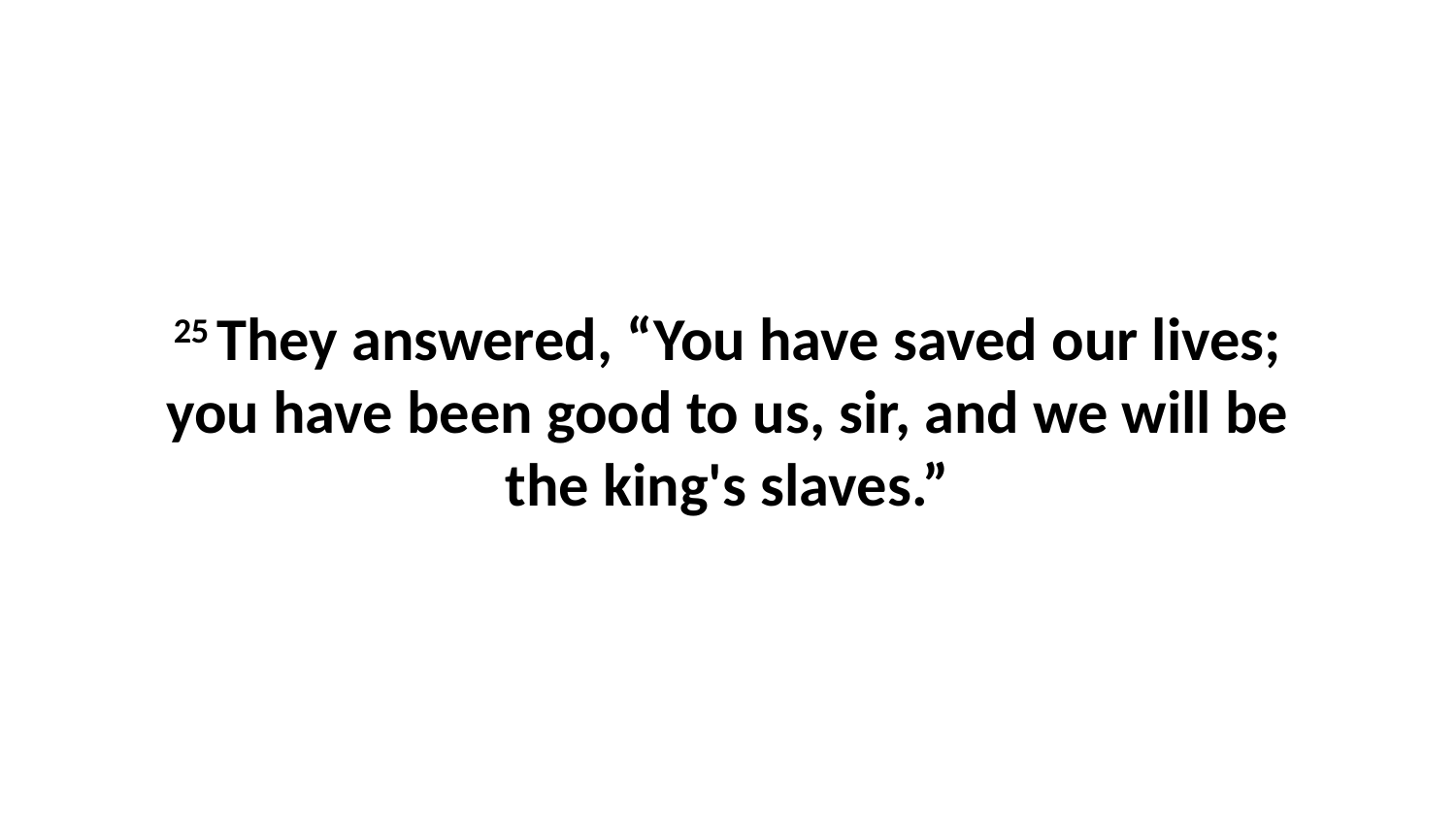

25 They answered, “You have saved our lives; you have been good to us, sir, and we will be the king's slaves.”